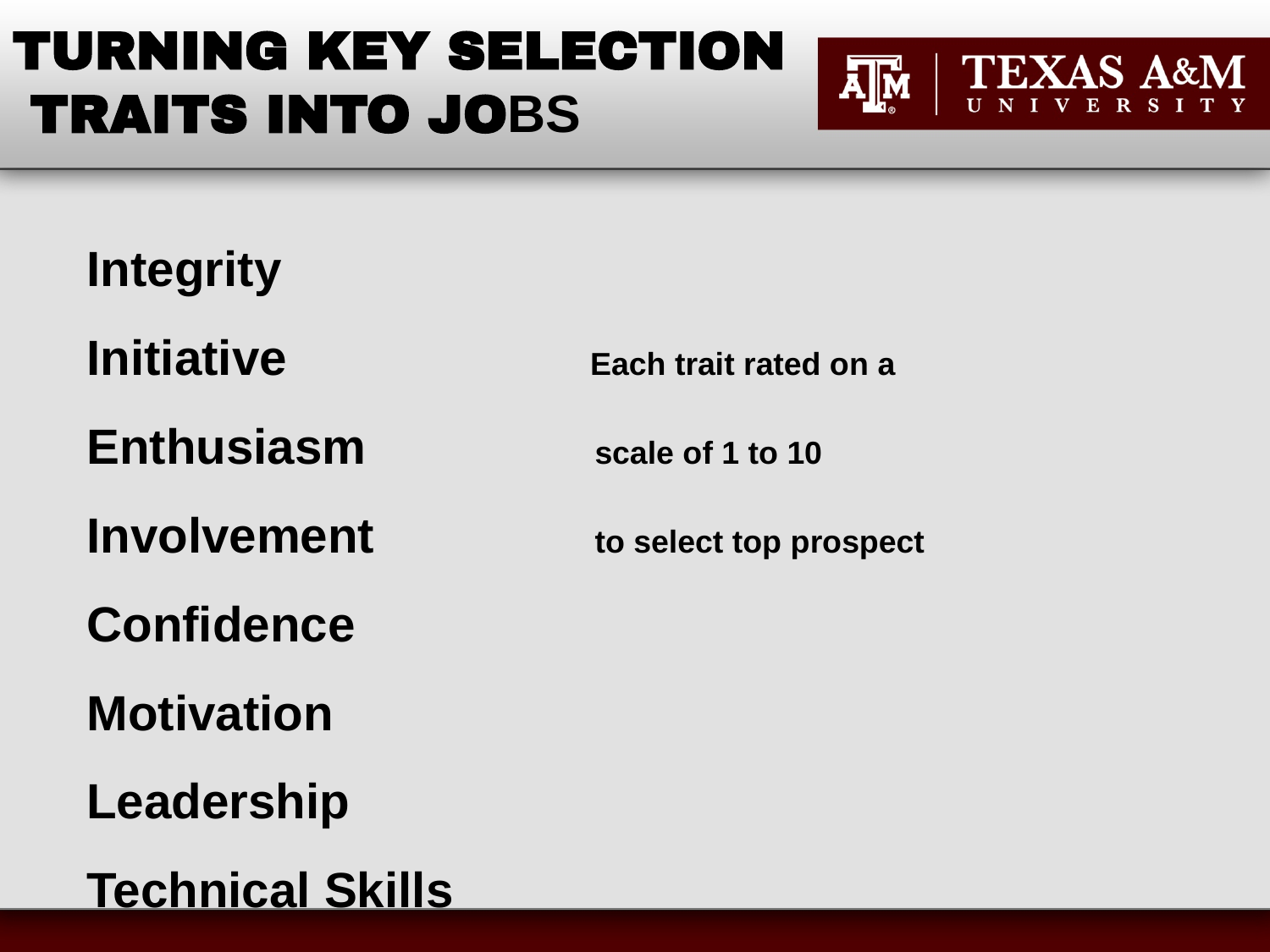

# TURNING KEY SELECTION TRAITS INTO JOBS
Integrity
Initiative                      Each trait rated on a
Enthusiasm        	scale of 1 to 10
Involvement		to select top prospect
Confidence
Motivation
Leadership
Technical Skills